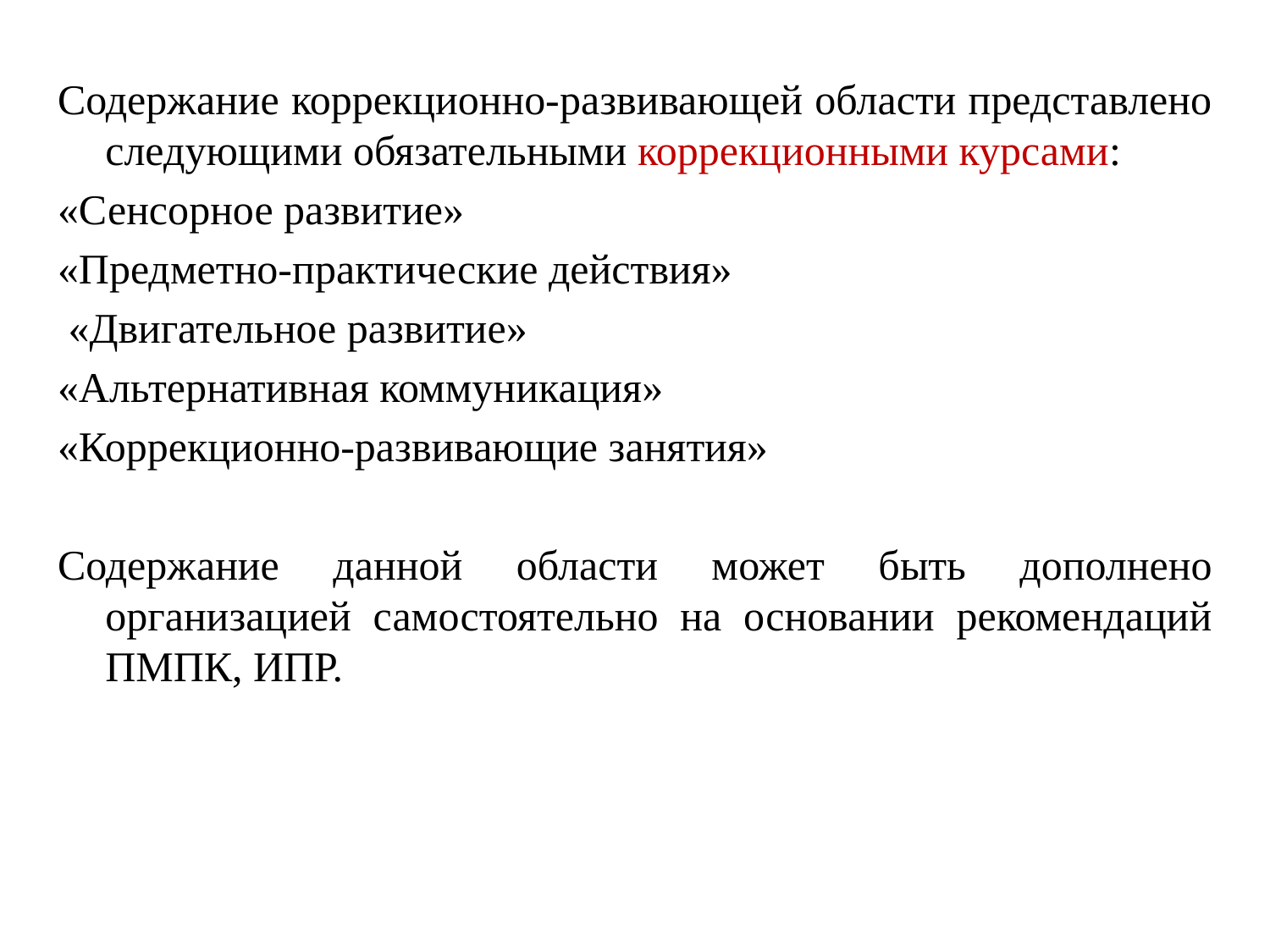

Содержание коррекционно-развивающей области представлено следующими обязательными коррекционными курсами:
«Сенсорное развитие»
«Предметно-практические действия»
 «Двигательное развитие»
«Альтернативная коммуникация»
«Коррекционно-развивающие занятия»

Содержание данной области может быть дополнено организацией самостоятельно на основании рекомендаций ПМПК, ИПР.